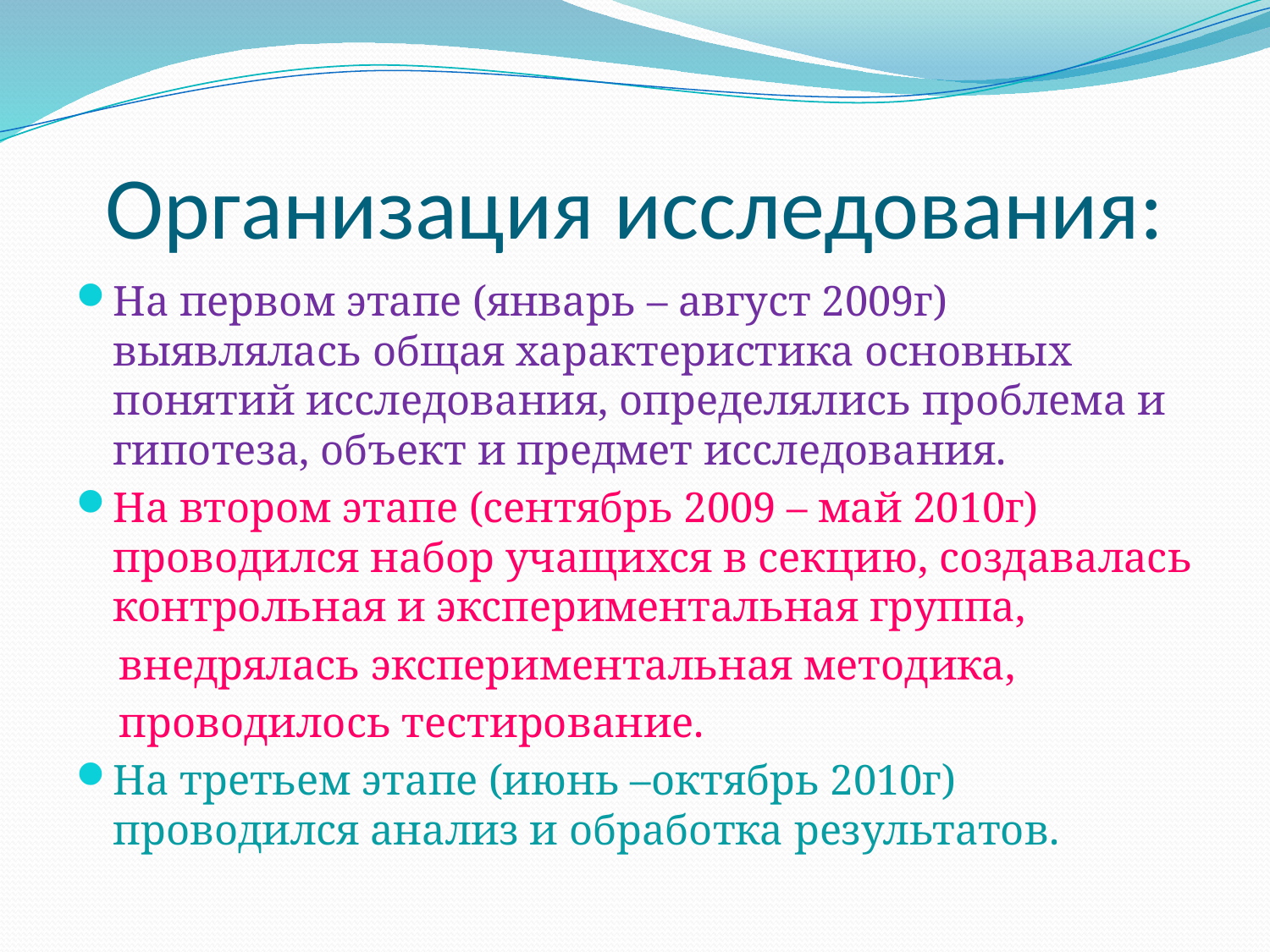

# Организация исследования:
На первом этапе (январь – август 2009г) выявлялась общая характеристика основных понятий исследования, определялись проблема и гипотеза, объект и предмет исследования.
На втором этапе (сентябрь 2009 – май 2010г) проводился набор учащихся в секцию, создавалась контрольная и экспериментальная группа,
    внедрялась экспериментальная методика,
    проводилось тестирование.
На третьем этапе (июнь –октябрь 2010г) проводился анализ и обработка результатов.